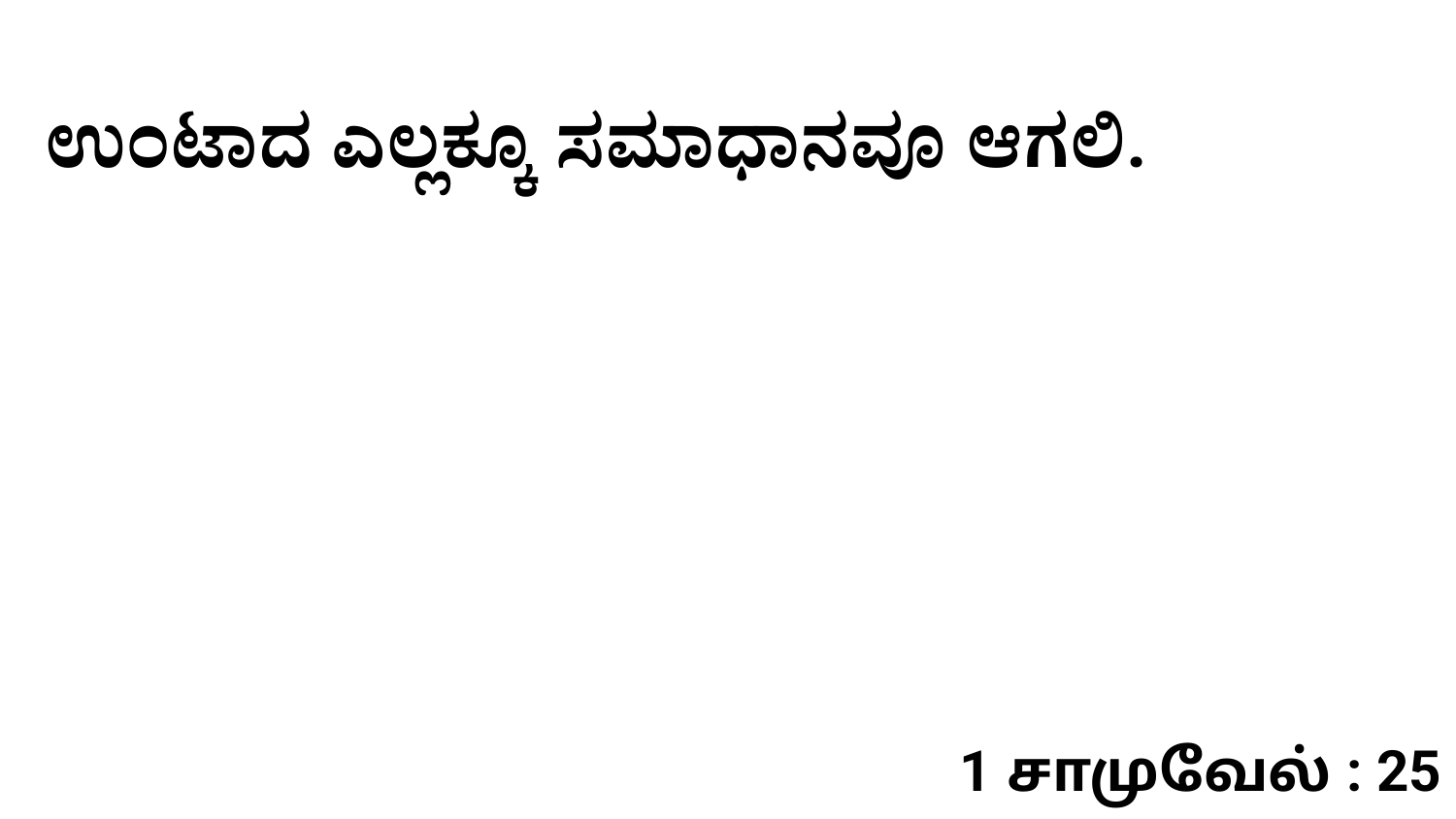

ಉಂಟಾದ ಎಲ್ಲಕ್ಕೂ ಸಮಾಧಾನವೂ ಆಗಲಿ.
1 சாமுவேல் : 25